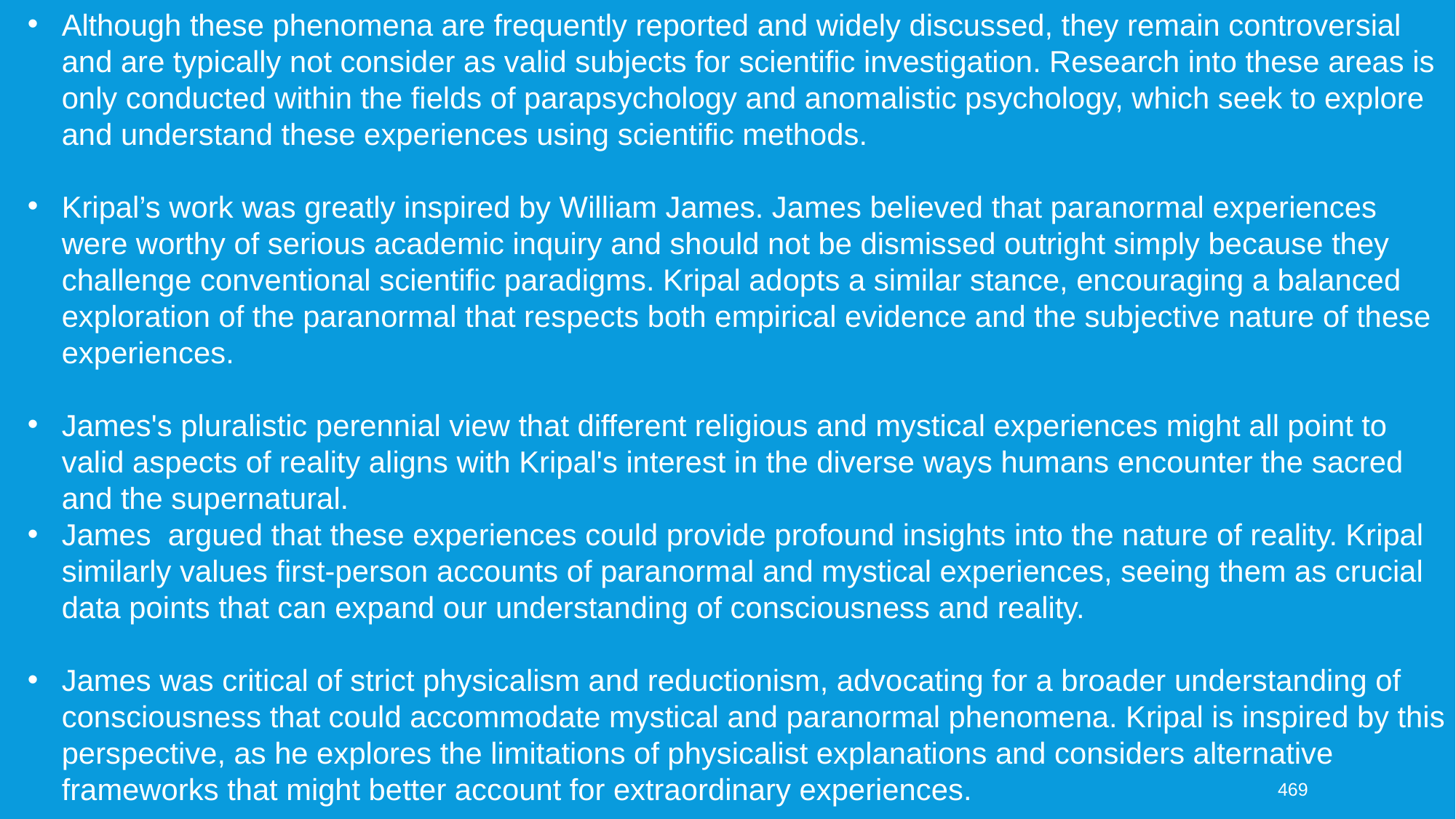

Although these phenomena are frequently reported and widely discussed, they remain controversial and are typically not consider as valid subjects for scientific investigation. Research into these areas is only conducted within the fields of parapsychology and anomalistic psychology, which seek to explore and understand these experiences using scientific methods.

Kripal’s work was greatly inspired by William James. James believed that paranormal experiences were worthy of serious academic inquiry and should not be dismissed outright simply because they challenge conventional scientific paradigms. Kripal adopts a similar stance, encouraging a balanced exploration of the paranormal that respects both empirical evidence and the subjective nature of these experiences.

James's pluralistic perennial view that different religious and mystical experiences might all point to valid aspects of reality aligns with Kripal's interest in the diverse ways humans encounter the sacred and the supernatural.
James  argued that these experiences could provide profound insights into the nature of reality. Kripal similarly values first-person accounts of paranormal and mystical experiences, seeing them as crucial data points that can expand our understanding of consciousness and reality.

James was critical of strict physicalism and reductionism, advocating for a broader understanding of consciousness that could accommodate mystical and paranormal phenomena. Kripal is inspired by this perspective, as he explores the limitations of physicalist explanations and considers alternative frameworks that might better account for extraordinary experiences.

469